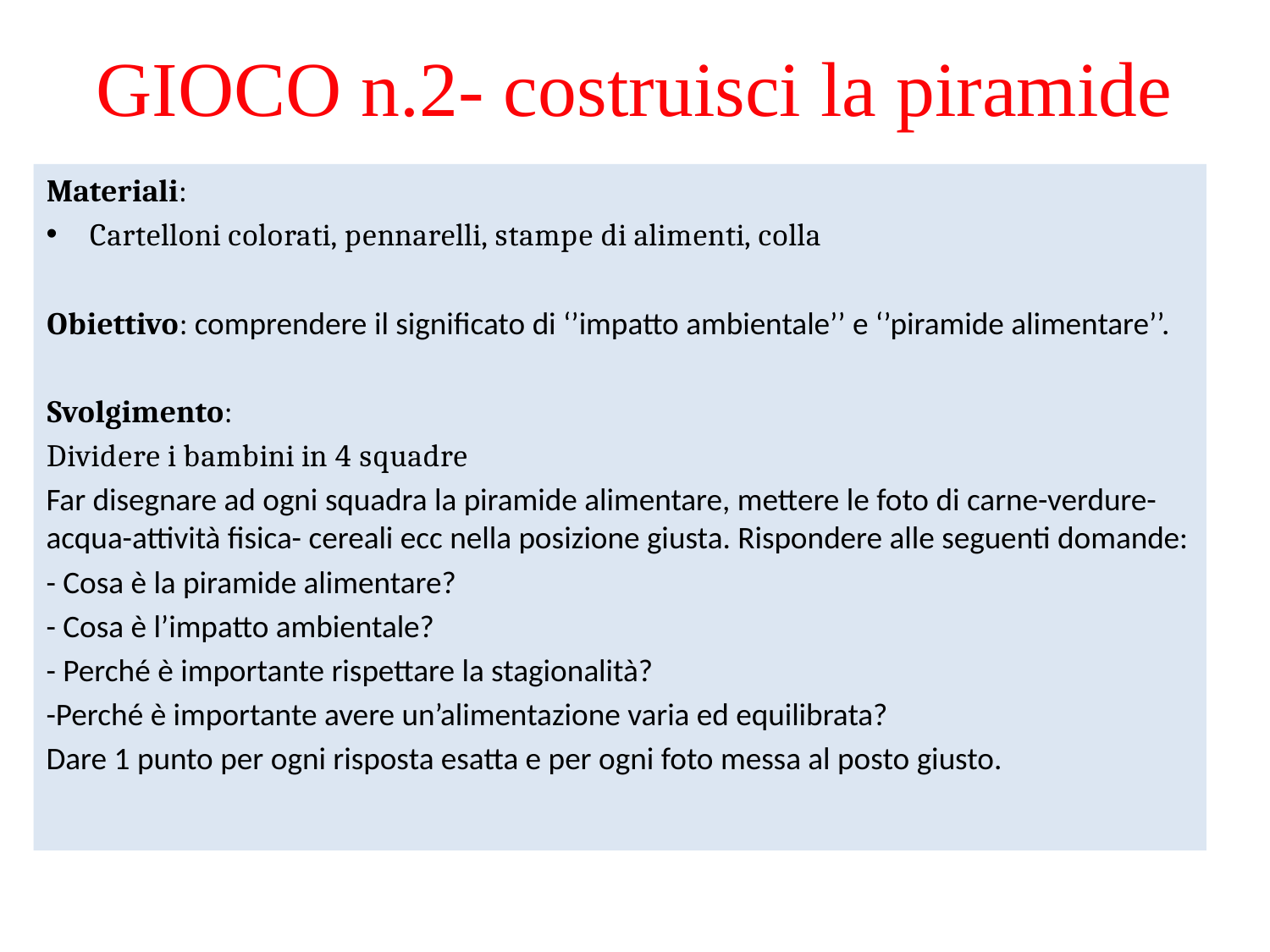

# GIOCO n.2- costruisci la piramide
Materiali:
Cartelloni colorati, pennarelli, stampe di alimenti, colla

Obiettivo: comprendere il significato di ‘’impatto ambientale’’ e ‘’piramide alimentare’’.

Svolgimento:
Dividere i bambini in 4 squadre
Far disegnare ad ogni squadra la piramide alimentare, mettere le foto di carne-verdure-acqua-attività fisica- cereali ecc nella posizione giusta. Rispondere alle seguenti domande:
- Cosa è la piramide alimentare?
- Cosa è l’impatto ambientale?
- Perché è importante rispettare la stagionalità?
-Perché è importante avere un’alimentazione varia ed equilibrata?
Dare 1 punto per ogni risposta esatta e per ogni foto messa al posto giusto.